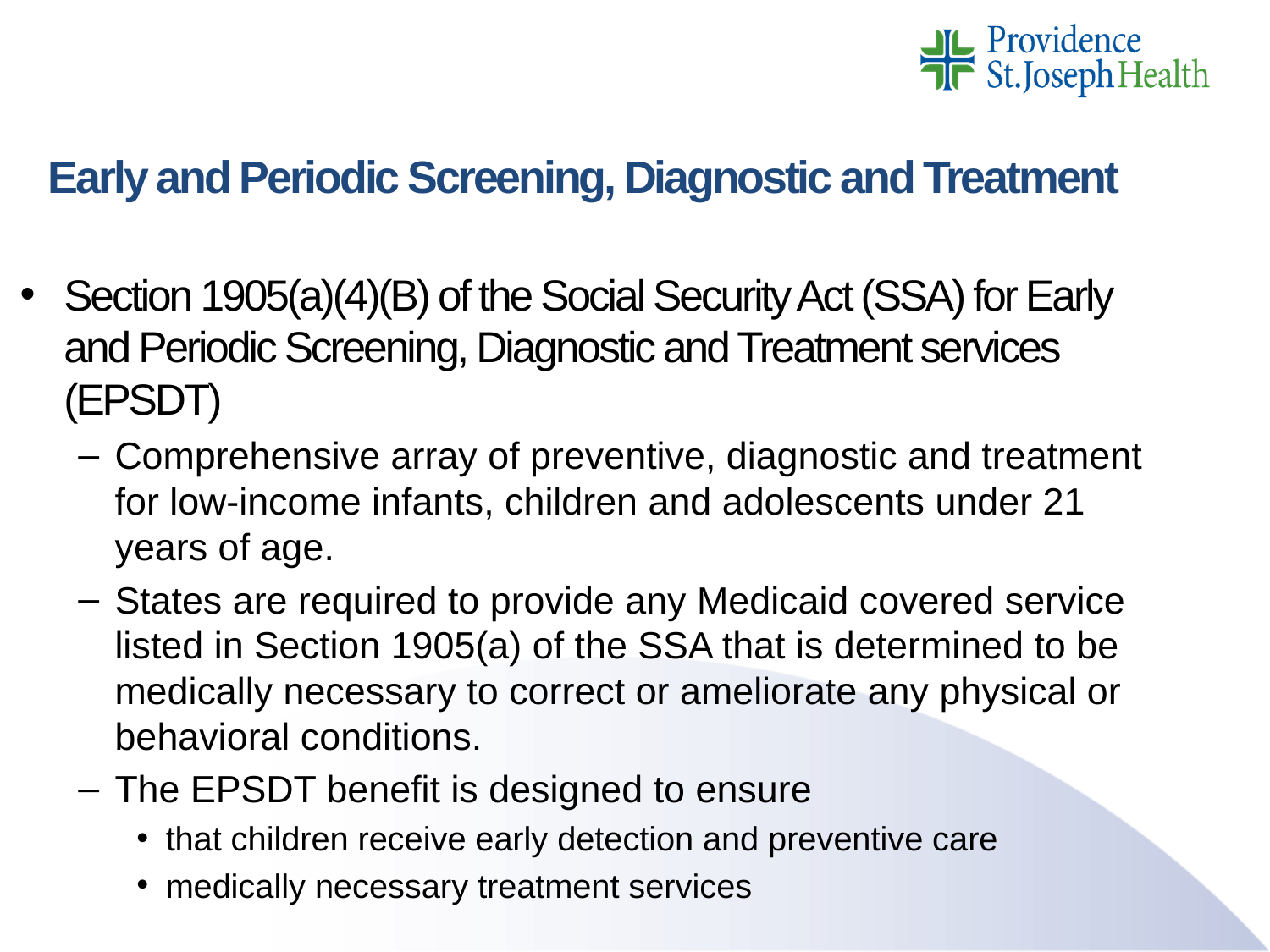

# Early and Periodic Screening, Diagnostic and Treatment
Section 1905(a)(4)(B) of the Social Security Act (SSA) for Early and Periodic Screening, Diagnostic and Treatment services (EPSDT)
Comprehensive array of preventive, diagnostic and treatment for low-income infants, children and adolescents under 21 years of age.
States are required to provide any Medicaid covered service listed in Section 1905(a) of the SSA that is determined to be medically necessary to correct or ameliorate any physical or behavioral conditions.
The EPSDT benefit is designed to ensure
that children receive early detection and preventive care
medically necessary treatment services